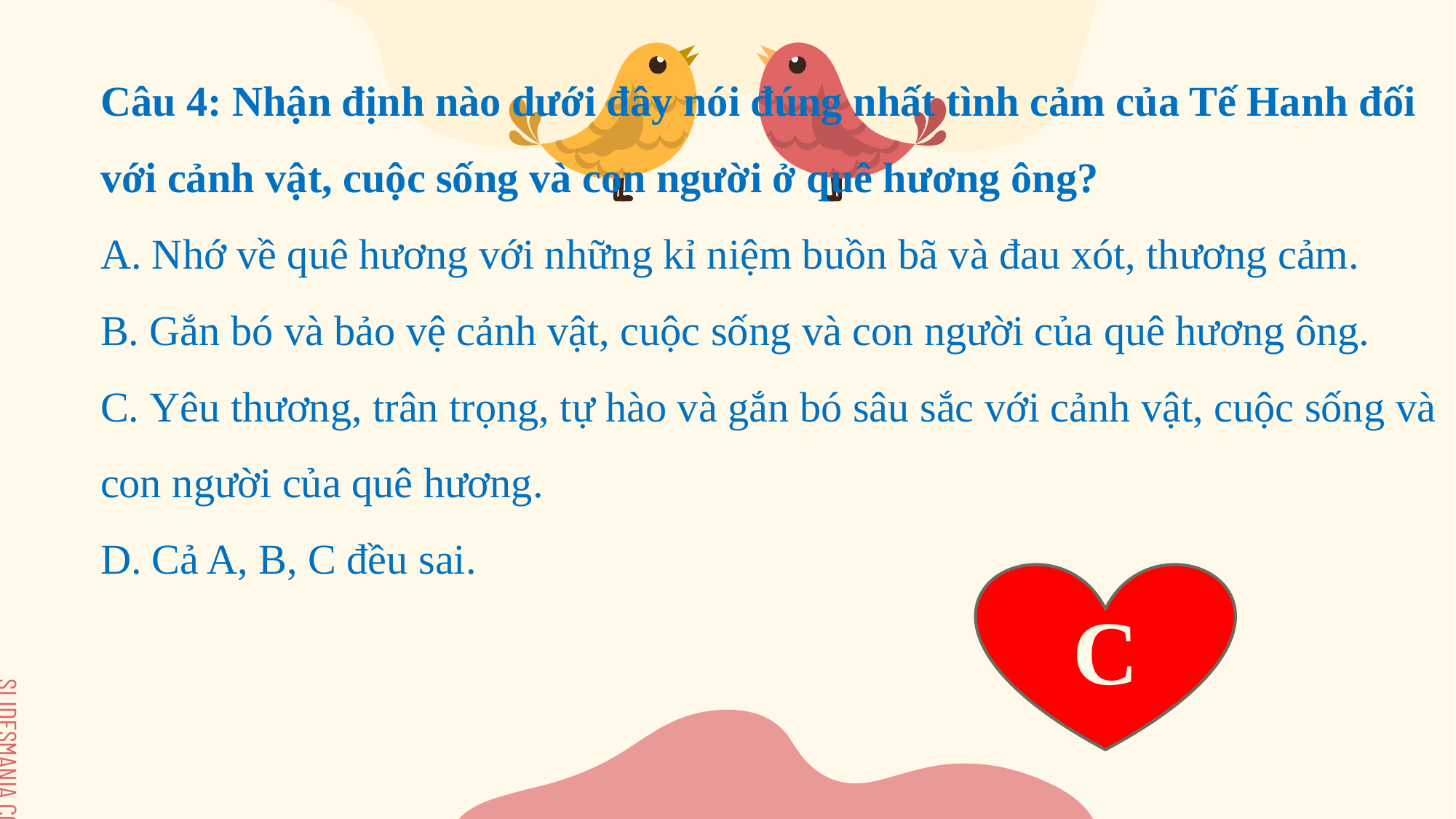

Câu 4: Nhận định nào dưới đây nói đúng nhất tình cảm của Tế Hanh đối với cảnh vật, cuộc sống và con người ở quê hương ông?
A. Nhớ về quê hương với những kỉ niệm buồn bã và đau xót, thương cảm.
B. Gắn bó và bảo vệ cảnh vật, cuộc sống và con người của quê hương ông.
C. Yêu thương, trân trọng, tự hào và gắn bó sâu sắc với cảnh vật, cuộc sống và con người của quê hương.
D. Cả A, B, C đều sai.
C